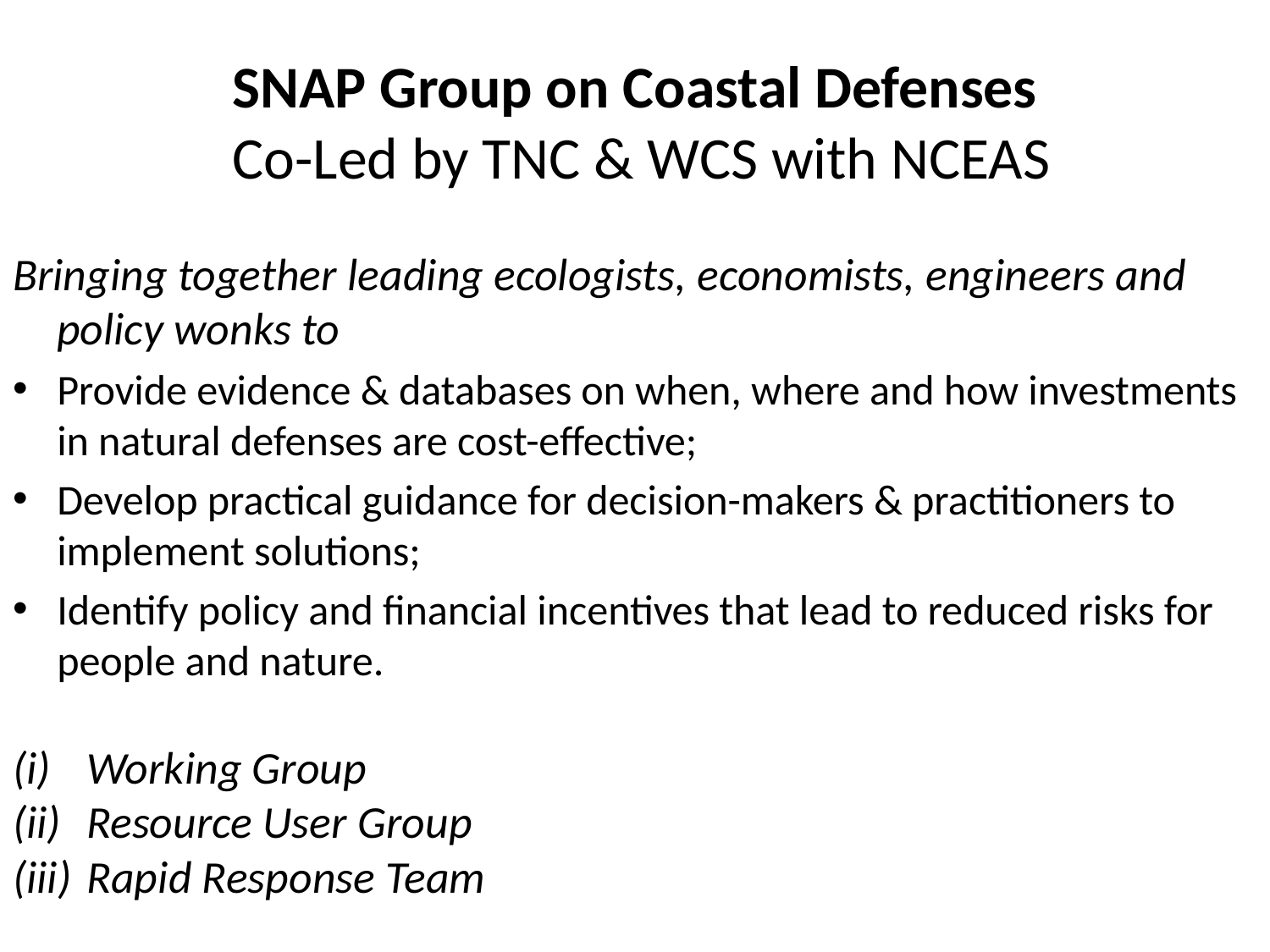

SNAP Group on Coastal Defenses
 Co-Led by TNC & WCS with NCEAS

Bringing together leading ecologists, economists, engineers and policy wonks to
Provide evidence & databases on when, where and how investments in natural defenses are cost-effective;
Develop practical guidance for decision-makers & practitioners to implement solutions;
Identify policy and financial incentives that lead to reduced risks for people and nature.

Working Group
Resource User Group
Rapid Response Team